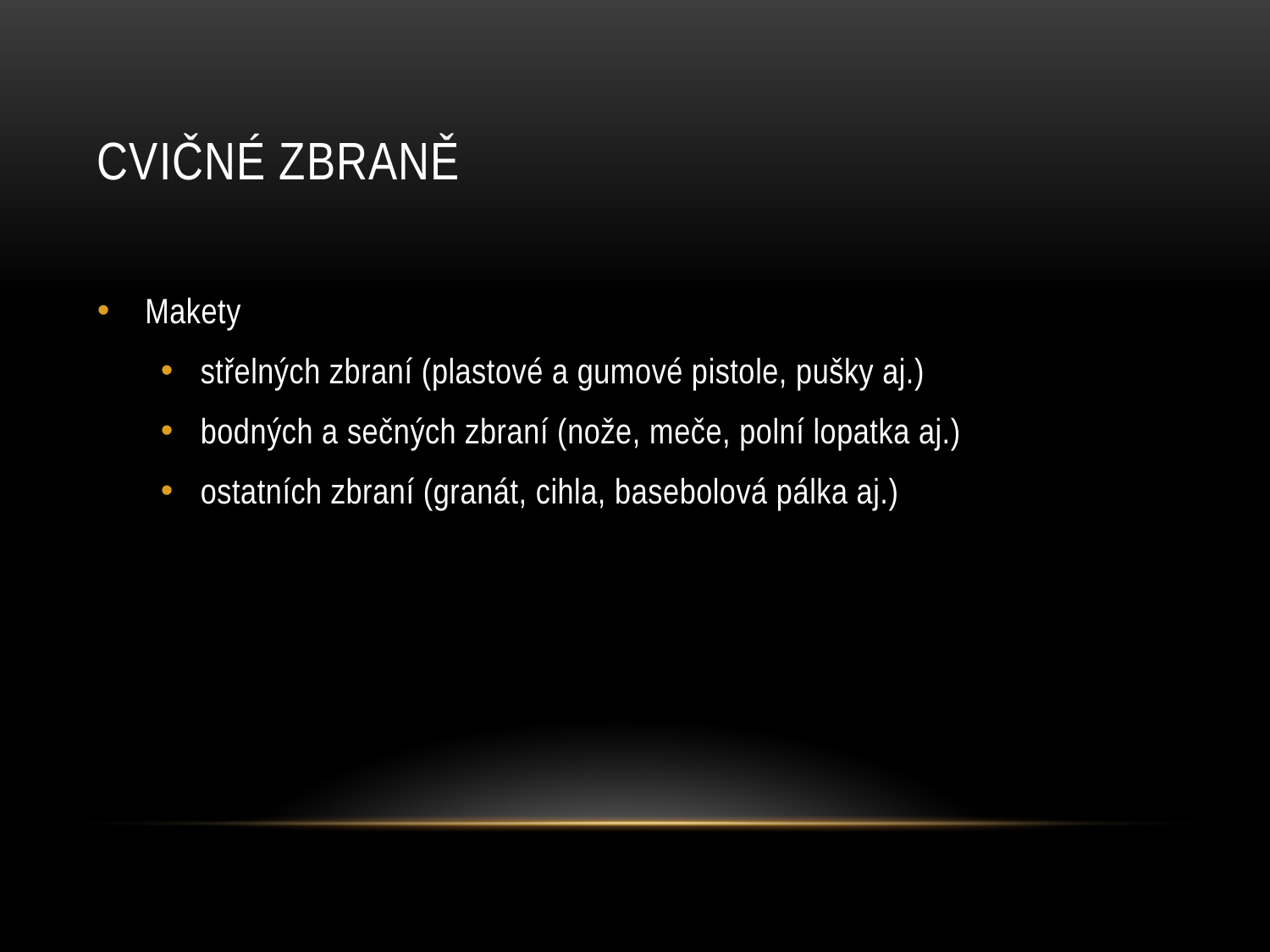

# Cvičné zbraně

Makety
střelných zbraní (plastové a gumové pistole, pušky aj.)
bodných a sečných zbraní (nože, meče, polní lopatka aj.)
ostatních zbraní (granát, cihla, basebolová pálka aj.)